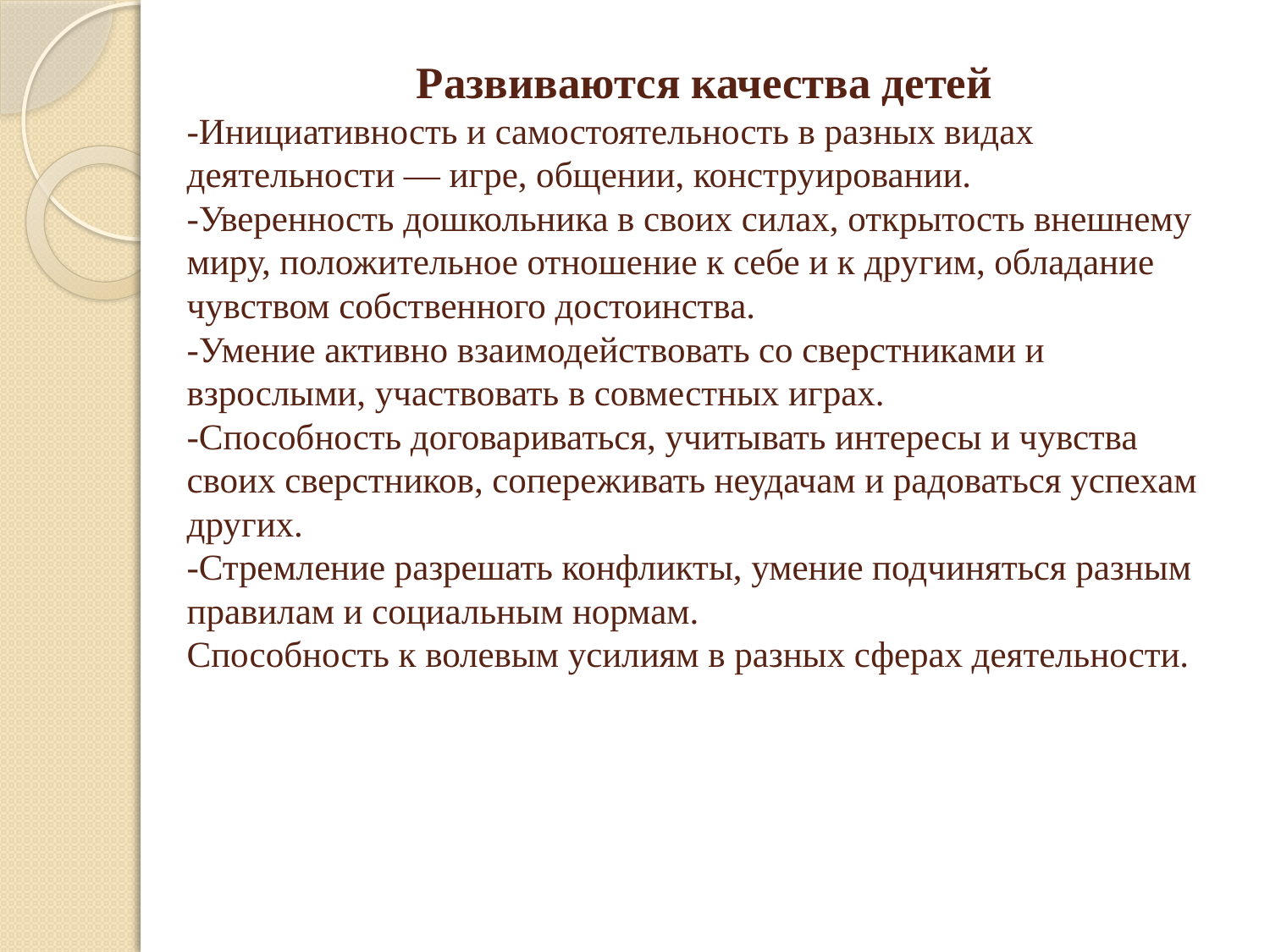

# Развиваются качества детей -Инициативность и самостоятельность в разных видах деятельности — игре, общении, конструировании. -Уверенность дошкольника в своих силах, открытость внешнему миру, положительное отношение к себе и к другим, обладание чувством собственного достоинства. -Умение активно взаимодействовать со сверстниками и взрослыми, участвовать в совместных играх. -Способность договариваться, учитывать интересы и чувства своих сверстников, сопереживать неудачам и радоваться успехам других. -Стремление разрешать конфликты, умение подчиняться разным правилам и социальным нормам. Способность к волевым усилиям в разных сферах деятельности.